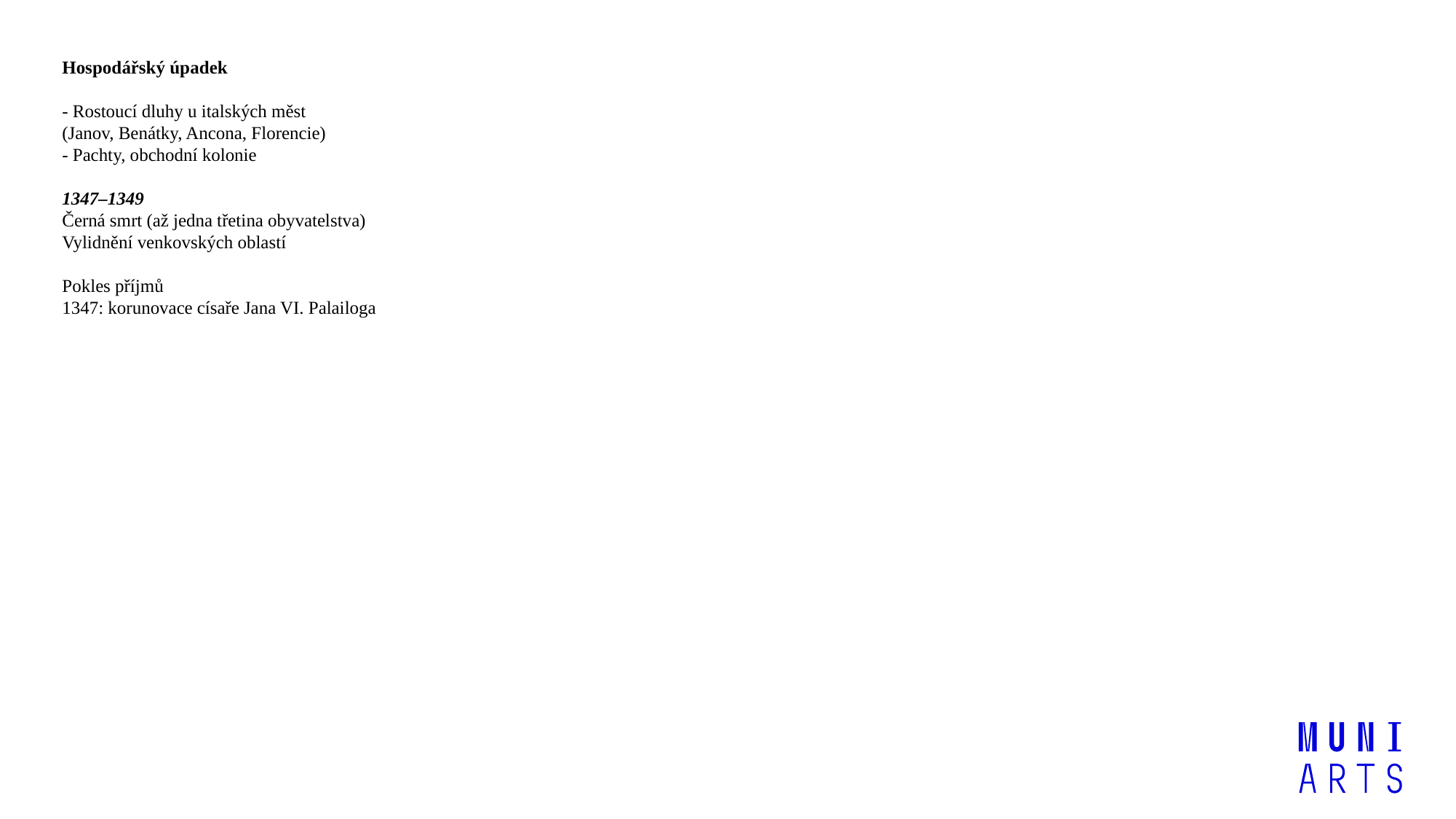

Hospodářský úpadek

- Rostoucí dluhy u italských měst
(Janov, Benátky, Ancona, Florencie)
- Pachty, obchodní kolonie

1347–1349
Černá smrt (až jedna třetina obyvatelstva)
Vylidnění venkovských oblastí

Pokles příjmů
1347: korunovace císaře Jana VI. Palailoga